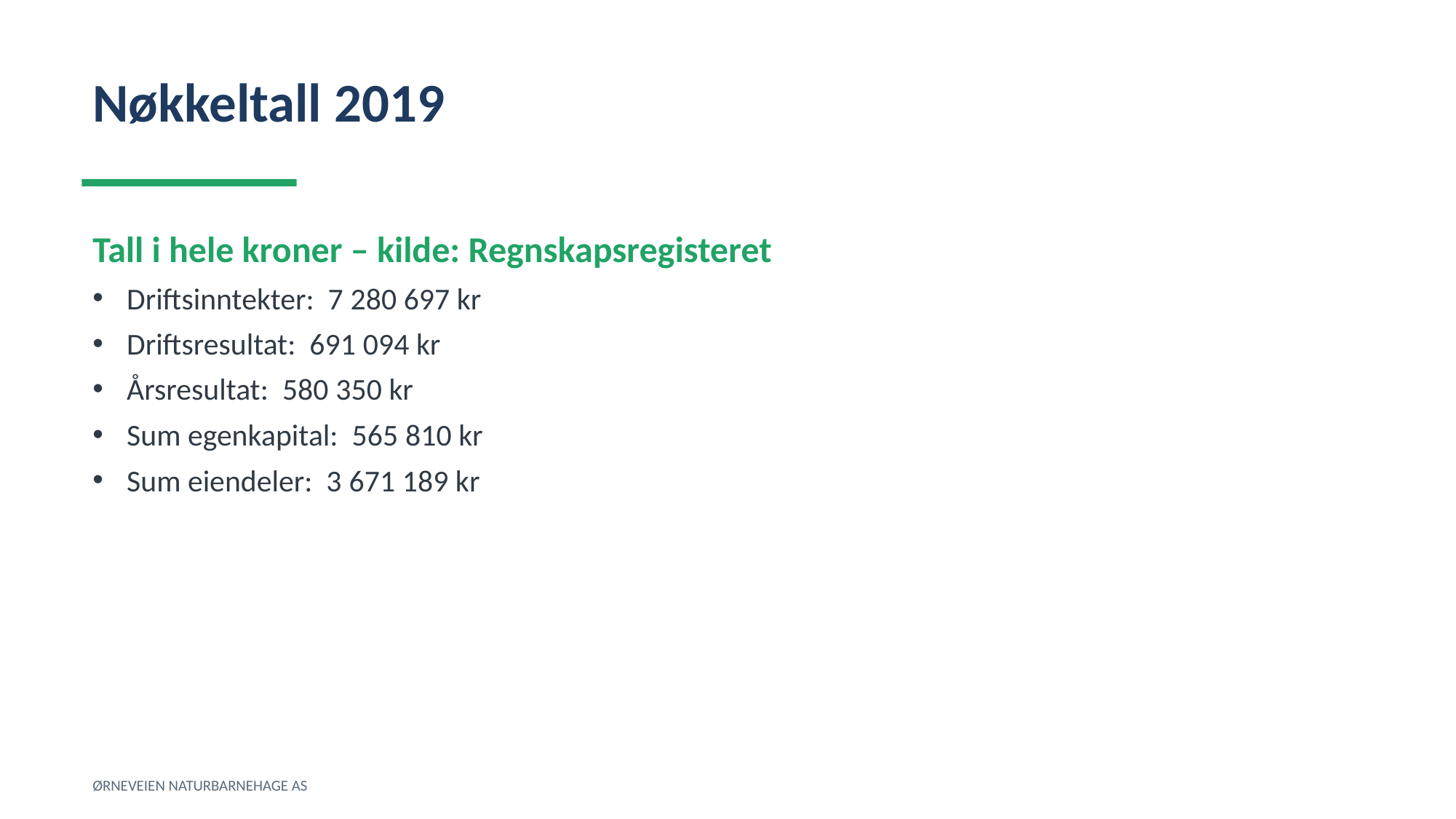

Nøkkeltall 2019

Tall i hele kroner – kilde: Regnskapsregisteret
Driftsinntekter:  7 280 697 kr
Driftsresultat:  691 094 kr
Årsresultat:  580 350 kr
Sum egenkapital:  565 810 kr
Sum eiendeler:  3 671 189 kr
ØRNEVEIEN NATURBARNEHAGE AS